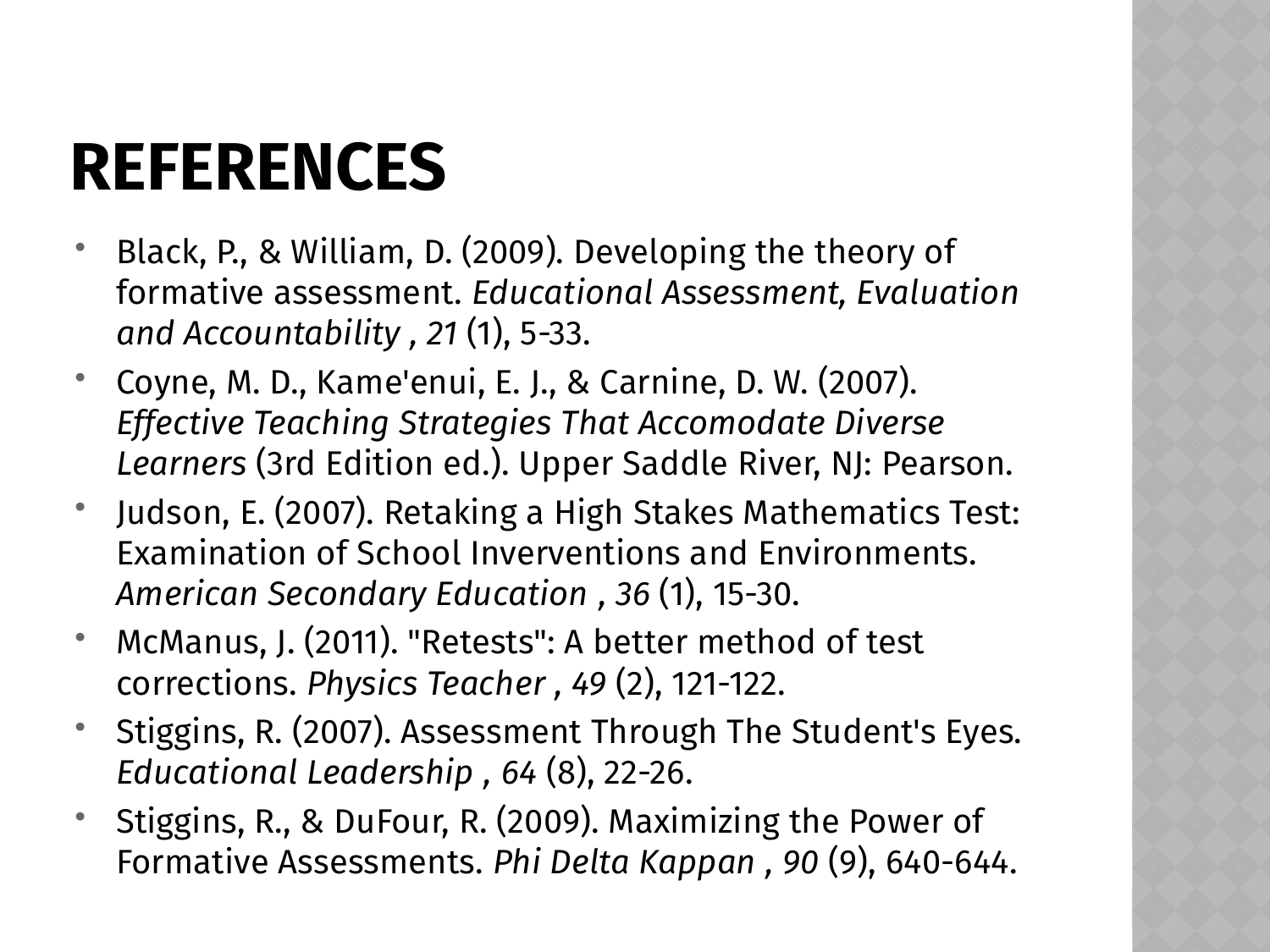

# References
Black, P., & William, D. (2009). Developing the theory of formative assessment. Educational Assessment, Evaluation and Accountability , 21 (1), 5-33.
Coyne, M. D., Kame'enui, E. J., & Carnine, D. W. (2007). Effective Teaching Strategies That Accomodate Diverse Learners (3rd Edition ed.). Upper Saddle River, NJ: Pearson.
Judson, E. (2007). Retaking a High Stakes Mathematics Test: Examination of School Inverventions and Environments. American Secondary Education , 36 (1), 15-30.
McManus, J. (2011). "Retests": A better method of test corrections. Physics Teacher , 49 (2), 121-122.
Stiggins, R. (2007). Assessment Through The Student's Eyes. Educational Leadership , 64 (8), 22-26.
Stiggins, R., & DuFour, R. (2009). Maximizing the Power of Formative Assessments. Phi Delta Kappan , 90 (9), 640-644.